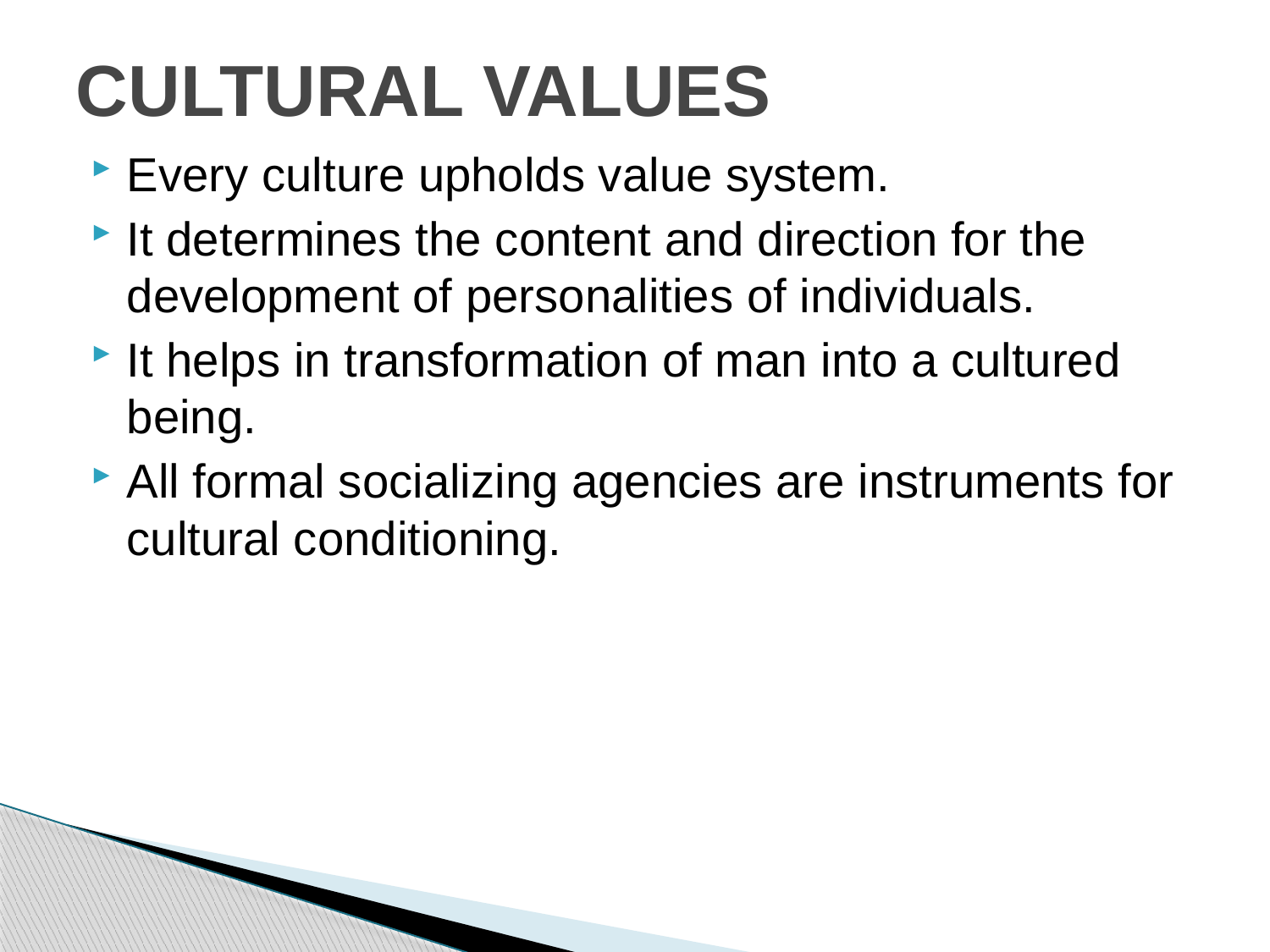

# CULTURAL VALUES
Every culture upholds value system.
It determines the content and direction for the development of personalities of individuals.
It helps in transformation of man into a cultured being.
All formal socializing agencies are instruments for cultural conditioning.